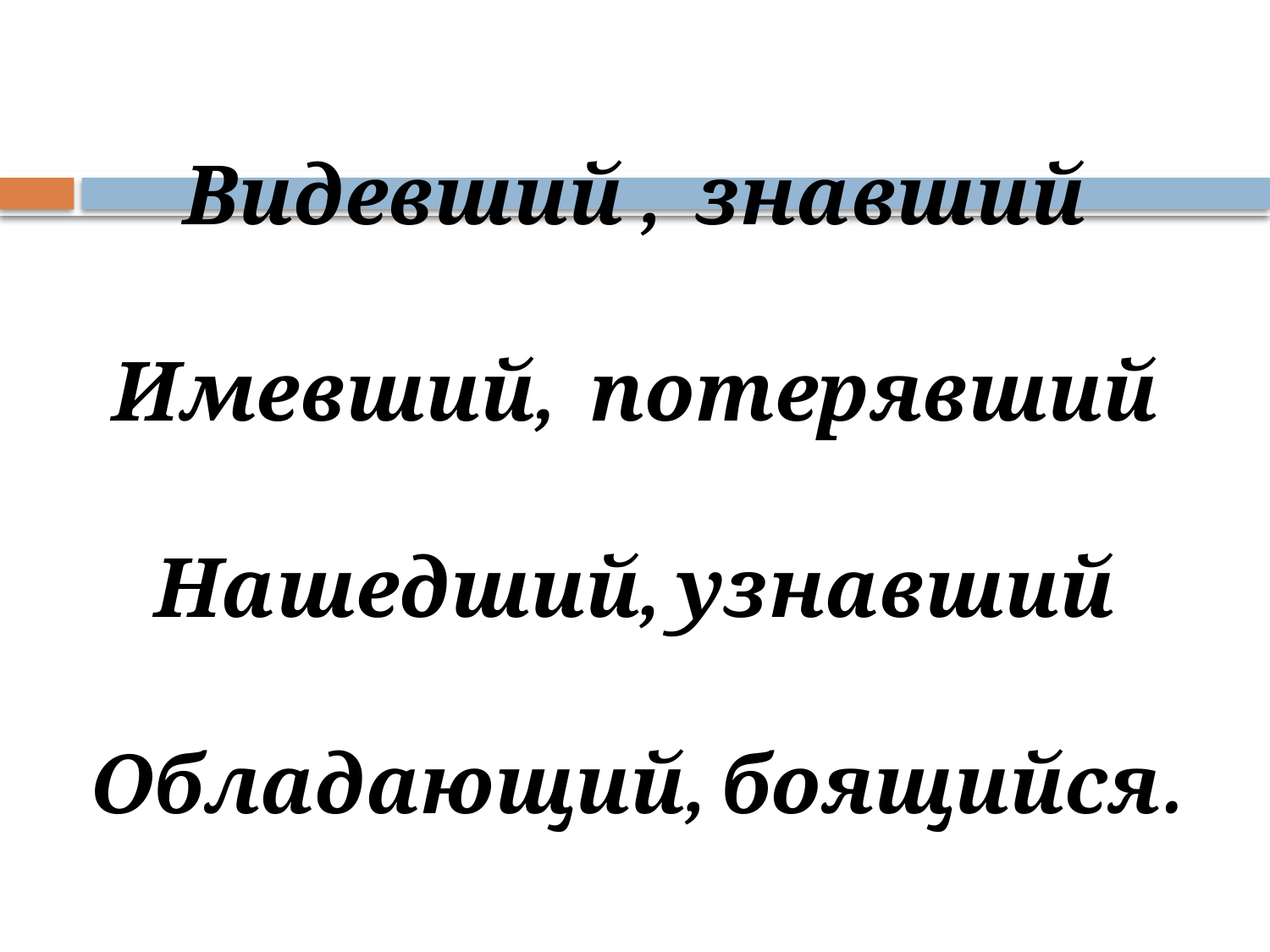

# Видевший ,  знавший Имевший,  потерявший Нашедший, узнавший Обладающий, боящийся.